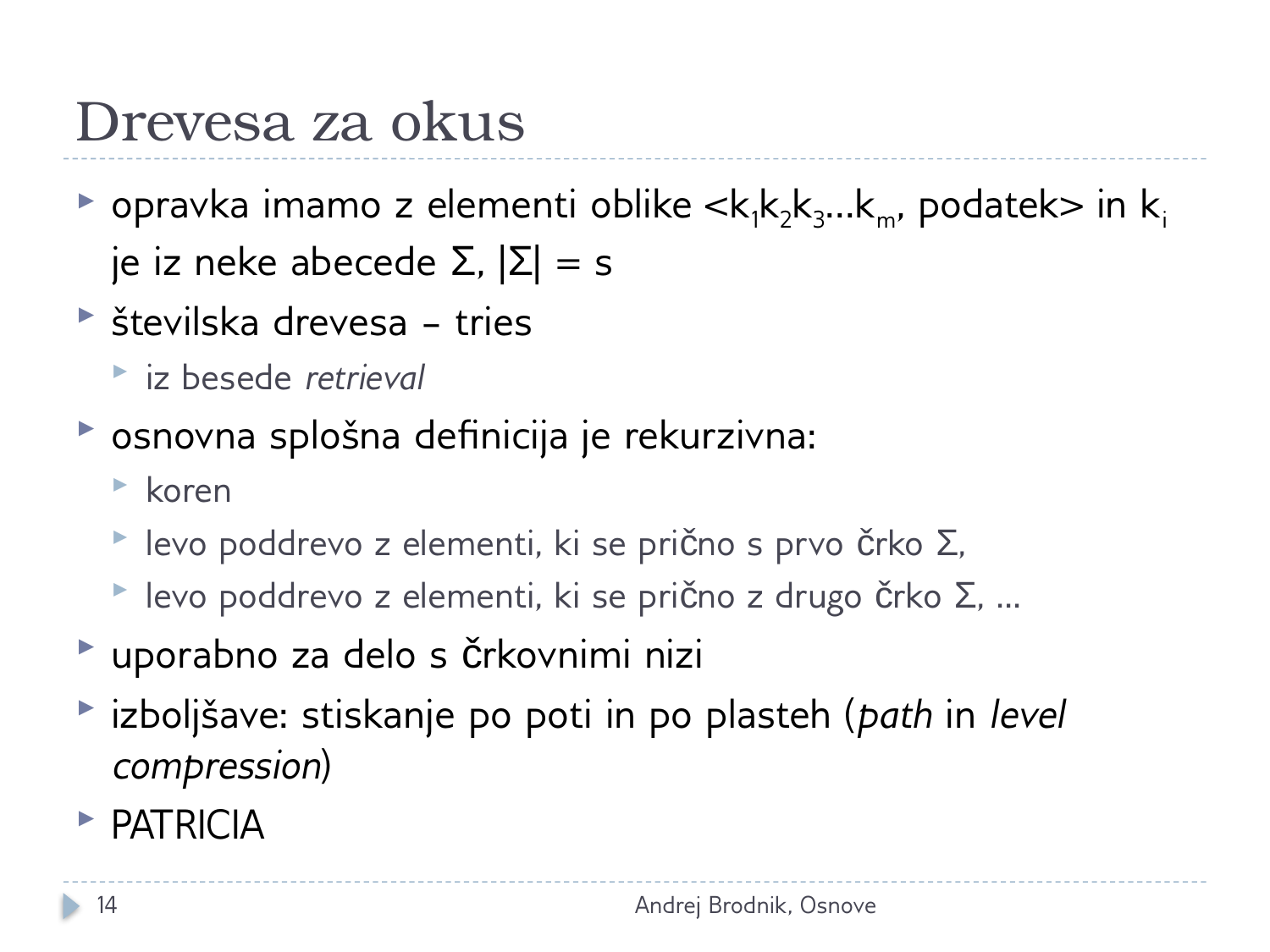

# Drevesa za okus
opravka imamo z elementi oblike <k1k2k3...km, podatek> in ki je iz neke abecede Σ, |Σ| = s
številska drevesa – tries
iz besede retrieval
osnovna splošna definicija je rekurzivna:
koren
levo poddrevo z elementi, ki se prično s prvo črko Σ,
levo poddrevo z elementi, ki se prično z drugo črko Σ, ...
uporabno za delo s črkovnimi nizi
izboljšave: stiskanje po poti in po plasteh (path in level compression)
PATRICIA
14
Andrej Brodnik, Osnove